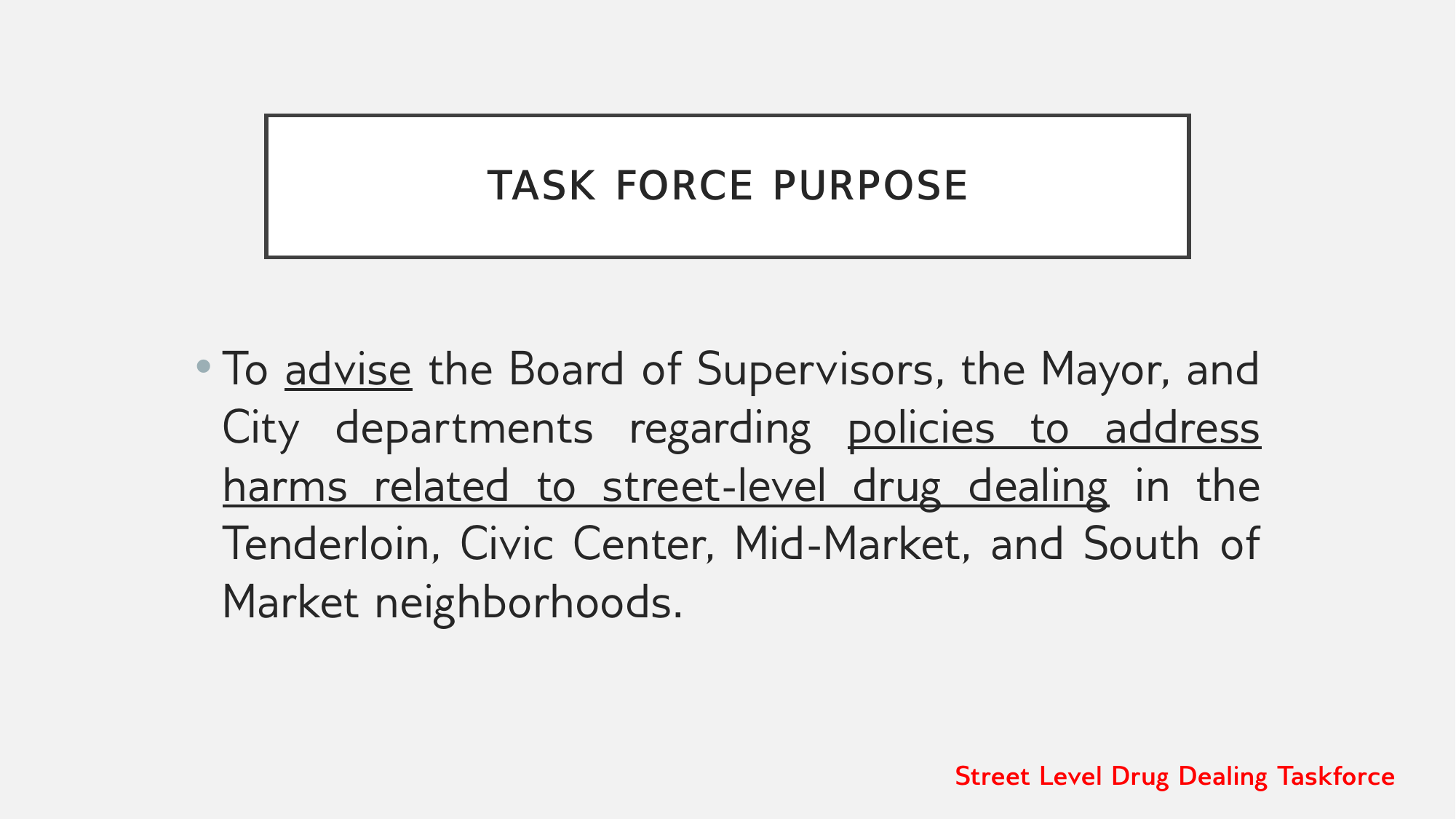

# Task Force purpose
To advise the Board of Supervisors, the Mayor, and City departments regarding policies to address harms related to street-level drug dealing in the Tenderloin, Civic Center, Mid-Market, and South of Market neighborhoods.
Street Level Drug Dealing Taskforce